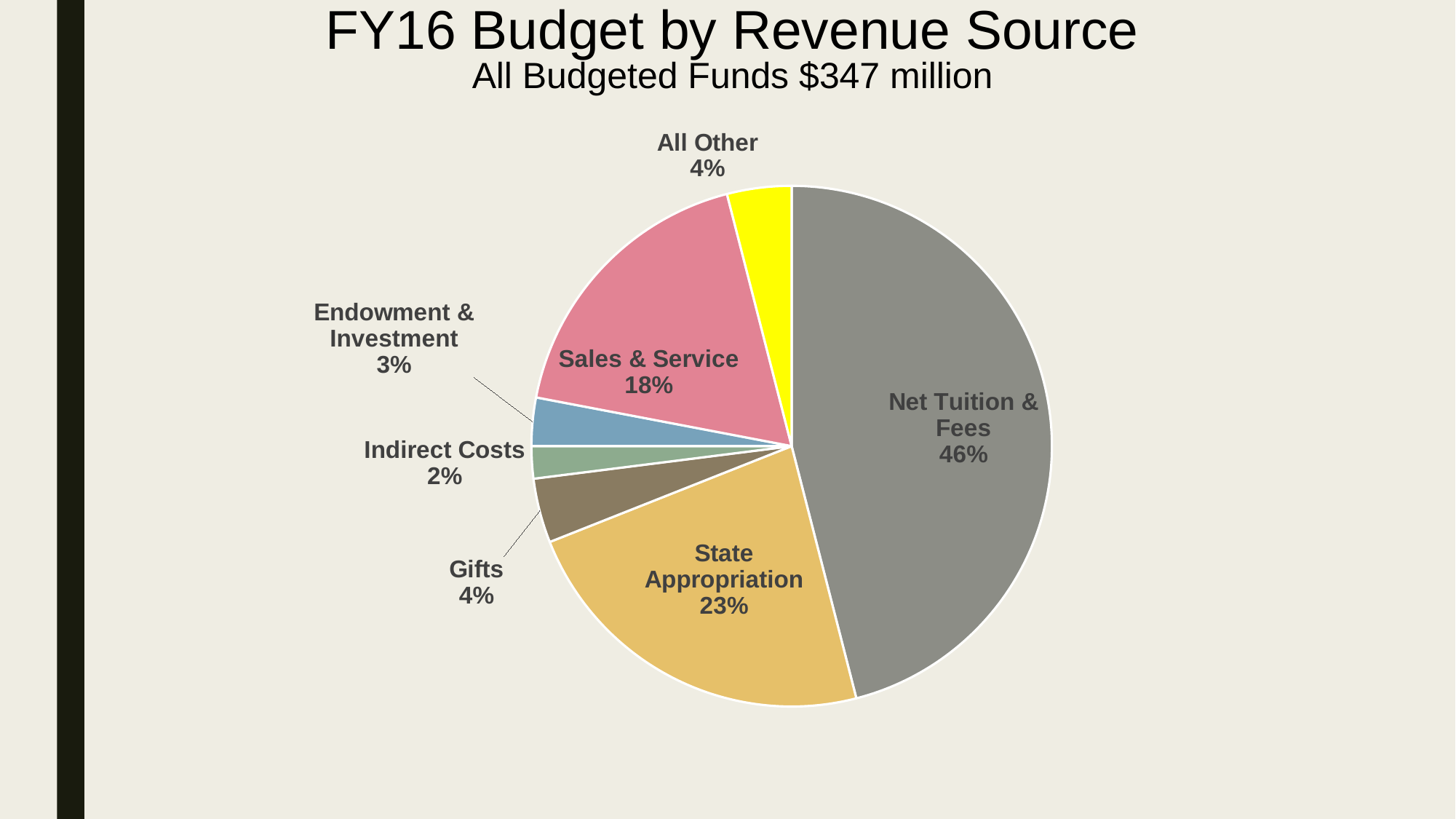

# FY16 Budget by Revenue Source All Budgeted Funds $347 million

### Chart

| Category | Column1 |
|---|---|
| Net Tuition & Fees | 0.46 |
| State Appropriation | 0.23 |
| Gifts | 0.04 |
| Indirect Costs | 0.02 |
| Endowment & Investment | 0.03 |
| Sales & Service | 0.18 |
| All Other | 0.04 |